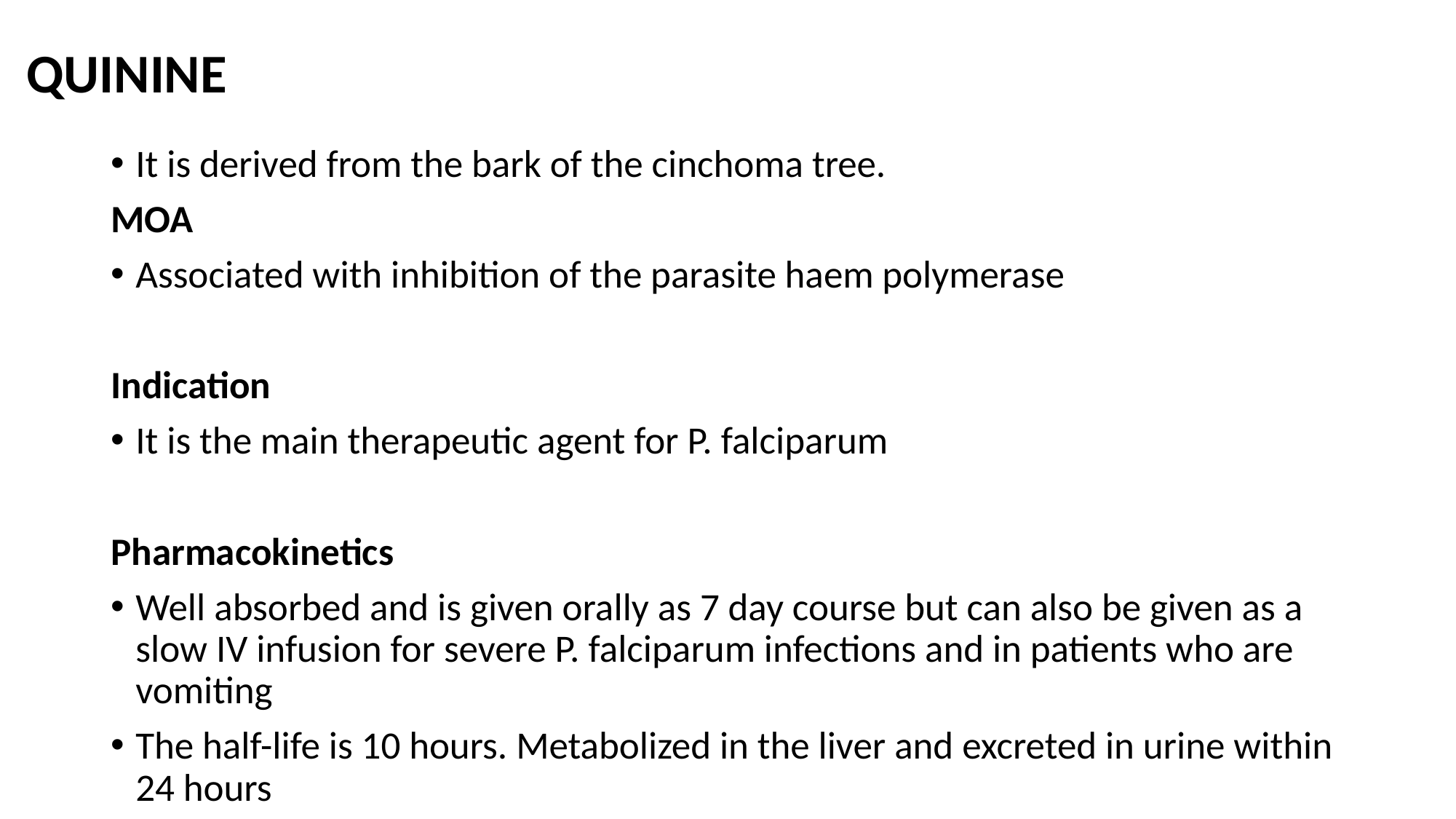

# QUININE
It is derived from the bark of the cinchoma tree.
MOA
Associated with inhibition of the parasite haem polymerase

Indication
It is the main therapeutic agent for P. falciparum

Pharmacokinetics
Well absorbed and is given orally as 7 day course but can also be given as a slow IV infusion for severe P. falciparum infections and in patients who are vomiting
The half-life is 10 hours. Metabolized in the liver and excreted in urine within 24 hours